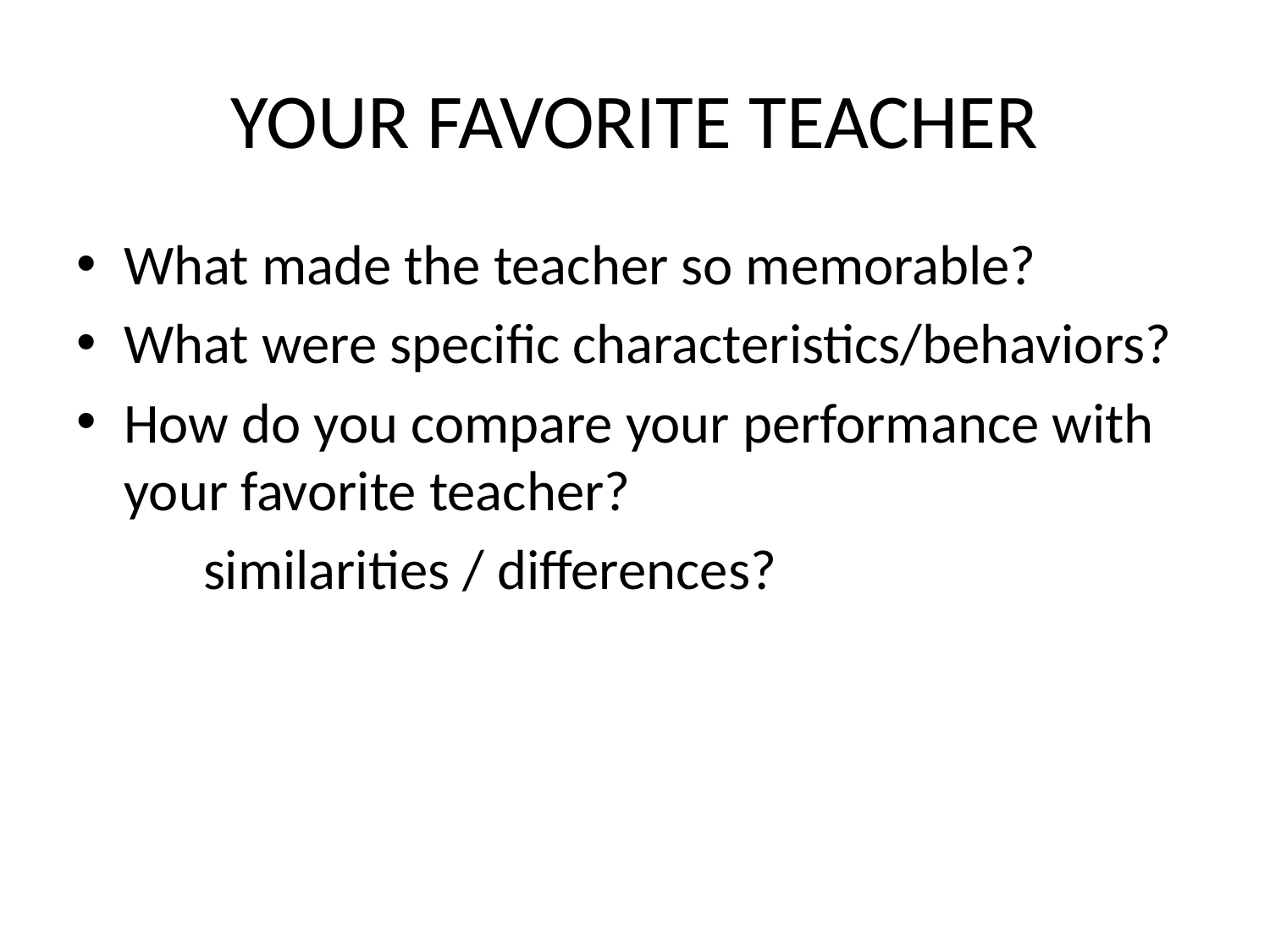

# YOUR FAVORITE TEACHER
What made the teacher so memorable?
What were specific characteristics/behaviors?
How do you compare your performance with your favorite teacher?
	similarities / differences?